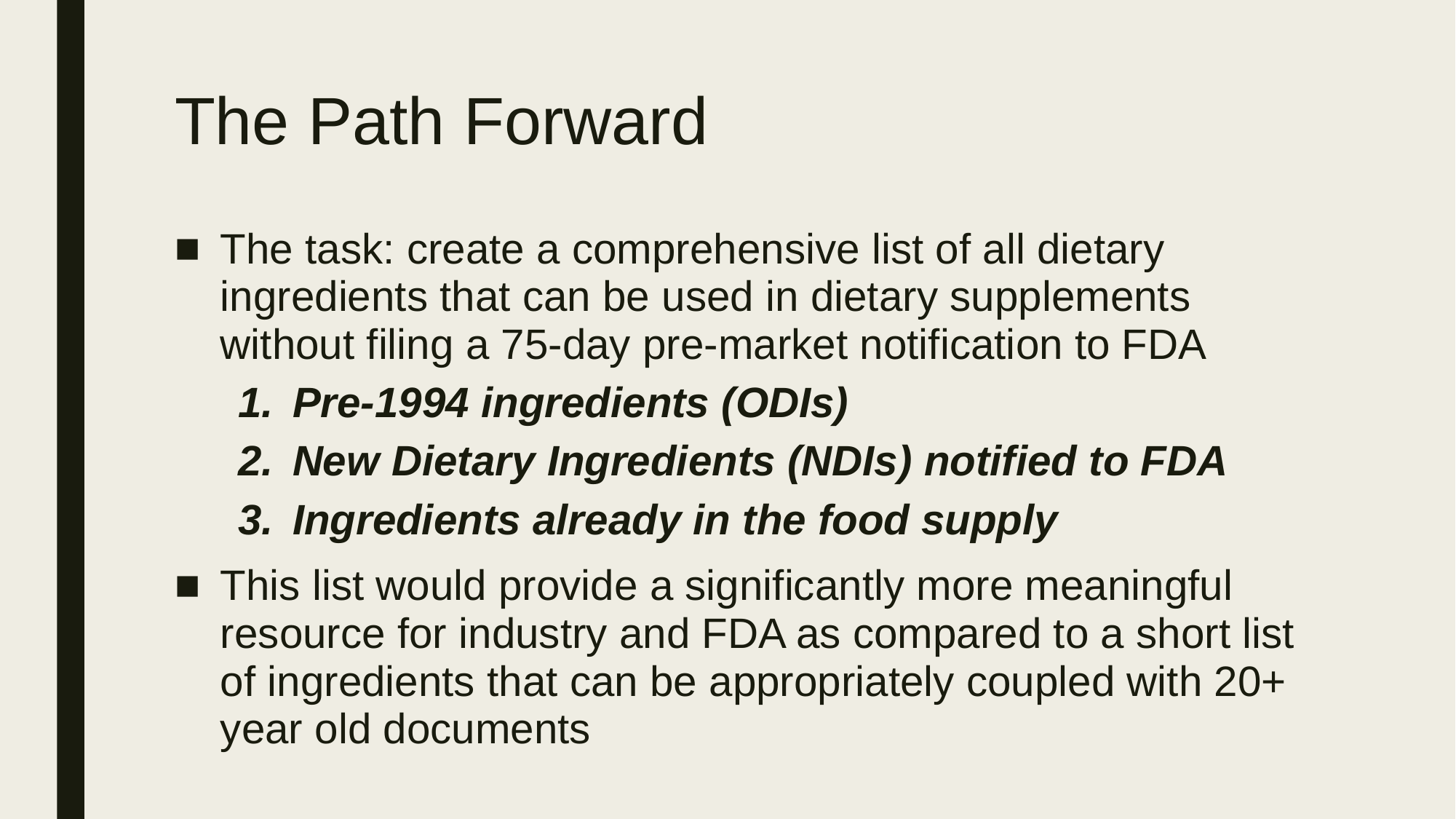

# The Path Forward
The task: create a comprehensive list of all dietary ingredients that can be used in dietary supplements without filing a 75-day pre-market notification to FDA
Pre-1994 ingredients (ODIs)
New Dietary Ingredients (NDIs) notified to FDA
Ingredients already in the food supply
This list would provide a significantly more meaningful resource for industry and FDA as compared to a short list of ingredients that can be appropriately coupled with 20+ year old documents